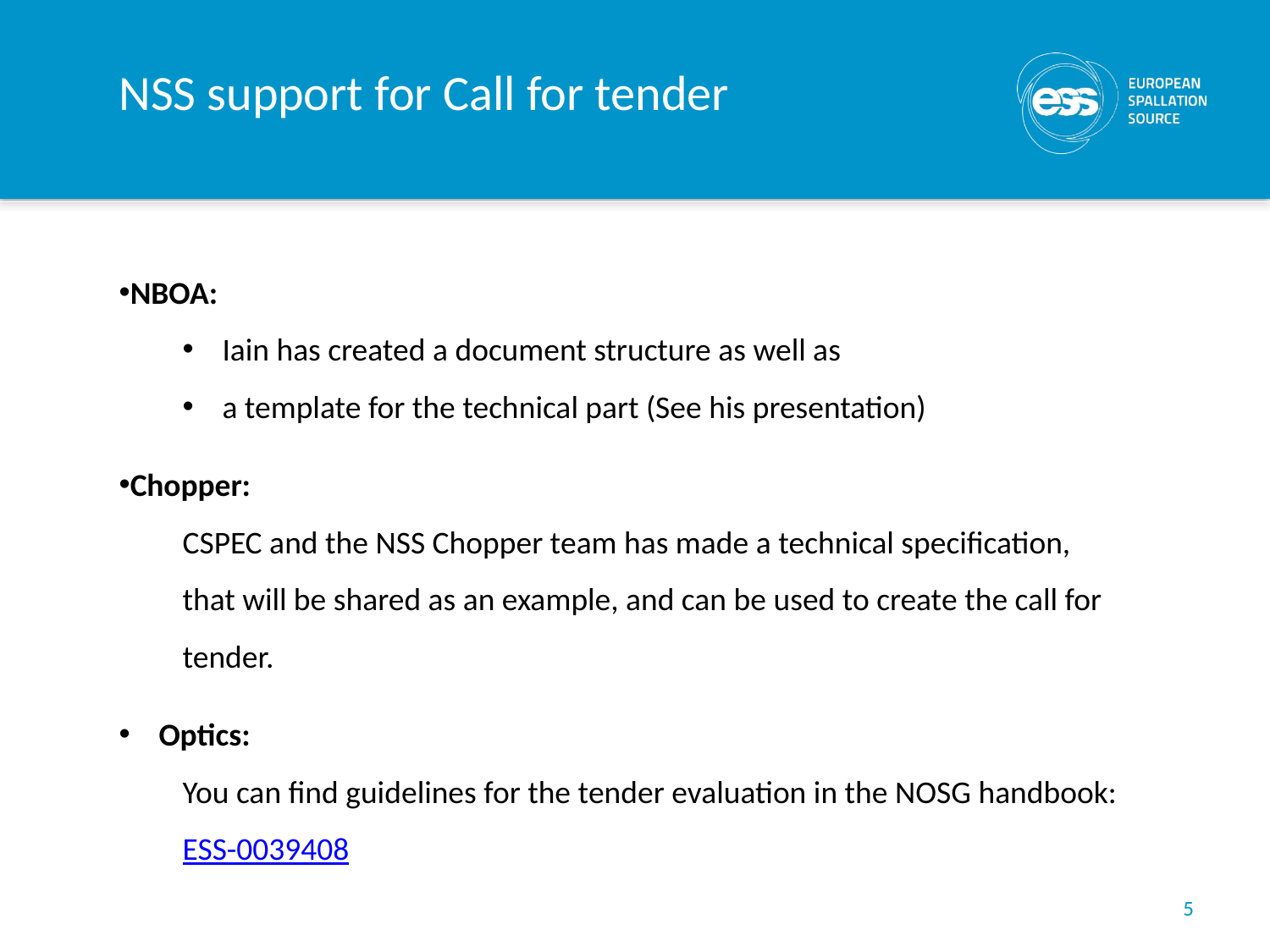

NSS support for Call for tender

NBOA:
Iain has created a document structure as well as
a template for the technical part (See his presentation)
Chopper:
CSPEC and the NSS Chopper team has made a technical specification, that will be shared as an example, and can be used to create the call for tender.
Optics:
You can find guidelines for the tender evaluation in the NOSG handbook: ESS-0039408

5